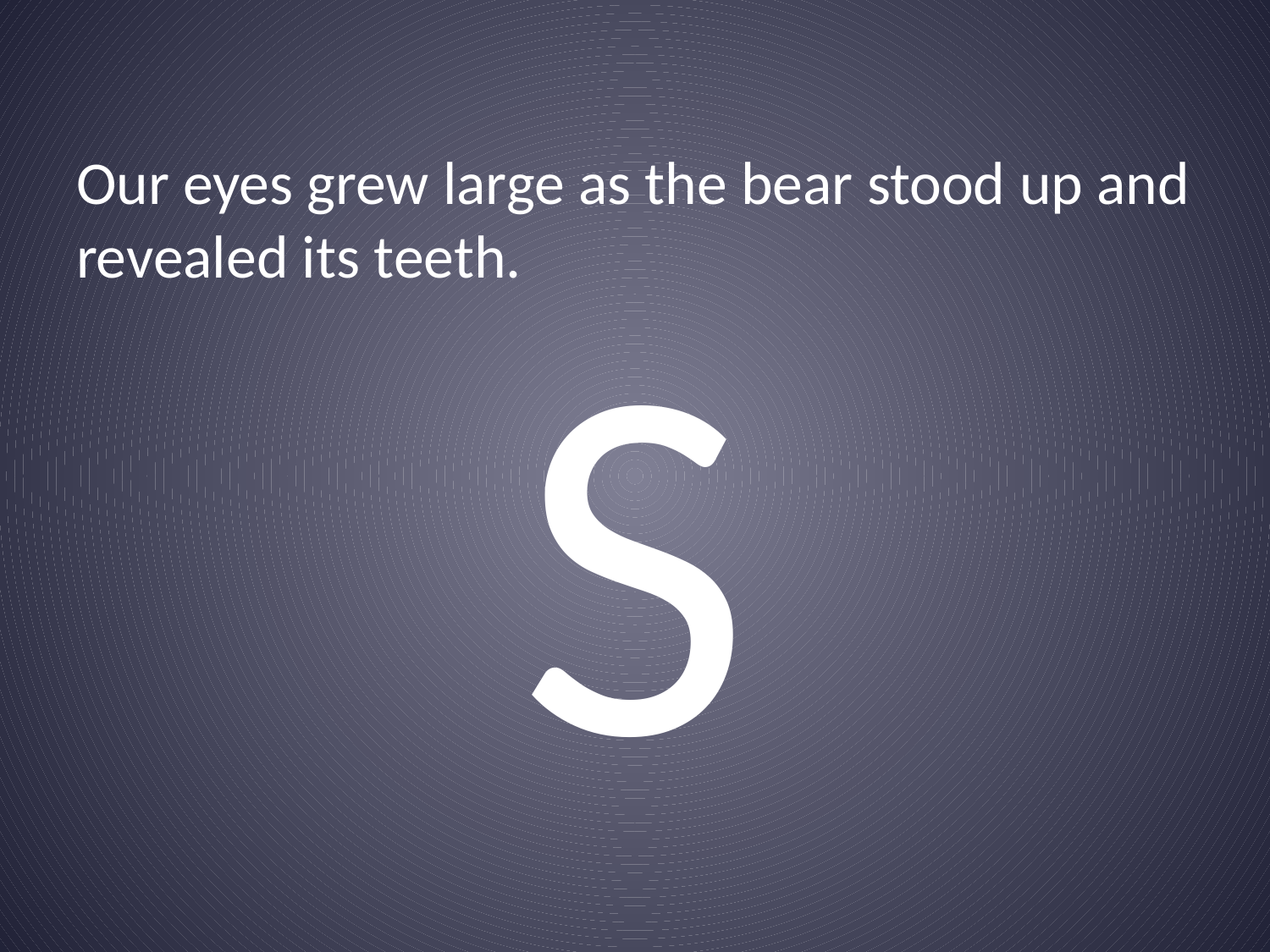

# Our eyes grew large as the bear stood up and revealed its teeth.
S